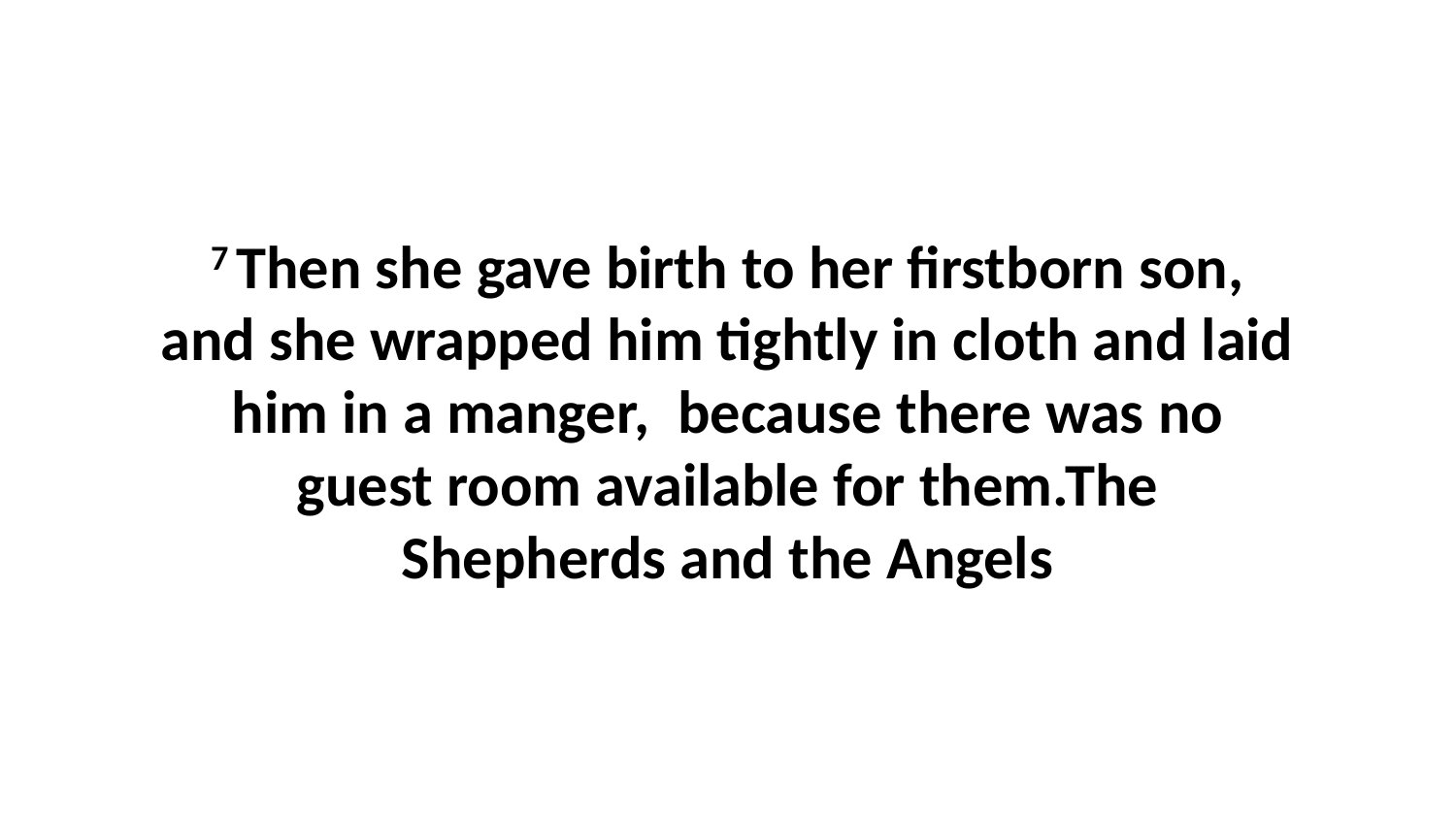

7 Then she gave birth to her firstborn son, and she wrapped him tightly in cloth and laid him in a manger,  because there was no guest room available for them.The Shepherds and the Angels